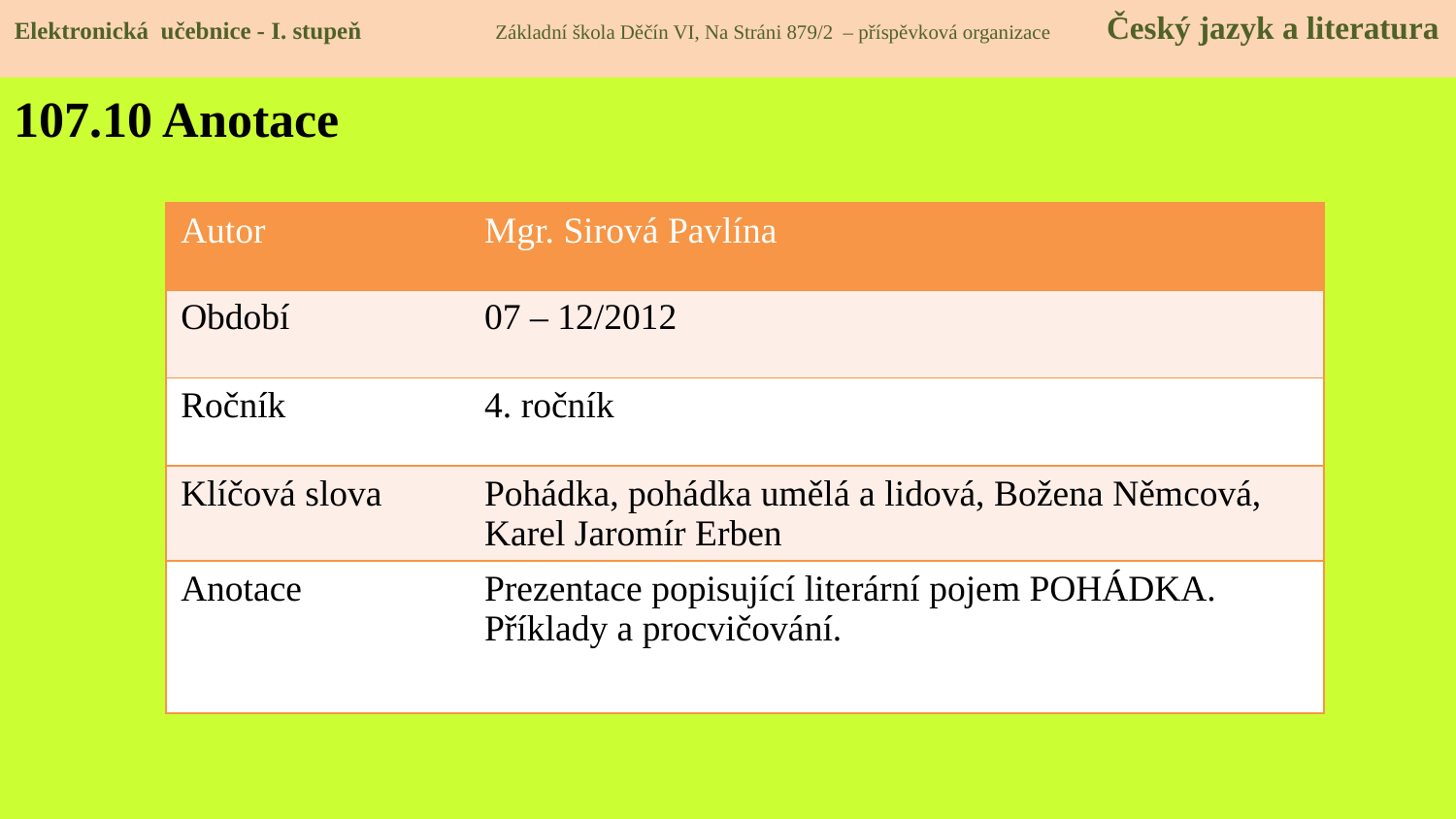

Elektronická  učebnice - I. stupeň                      Základní škola Děčín VI, Na Stráni 879/2  – příspěvková organizace           Český jazyk a literatura

107.10 Anotace
| Autor | Mgr. Sirová Pavlína |
| --- | --- |
| Období | 07 – 12/2012 |
| Ročník | 4. ročník |
| Klíčová slova | Pohádka, pohádka umělá a lidová, Božena Němcová, Karel Jaromír Erben |
| Anotace | Prezentace popisující literární pojem POHÁDKA. Příklady a procvičování. |